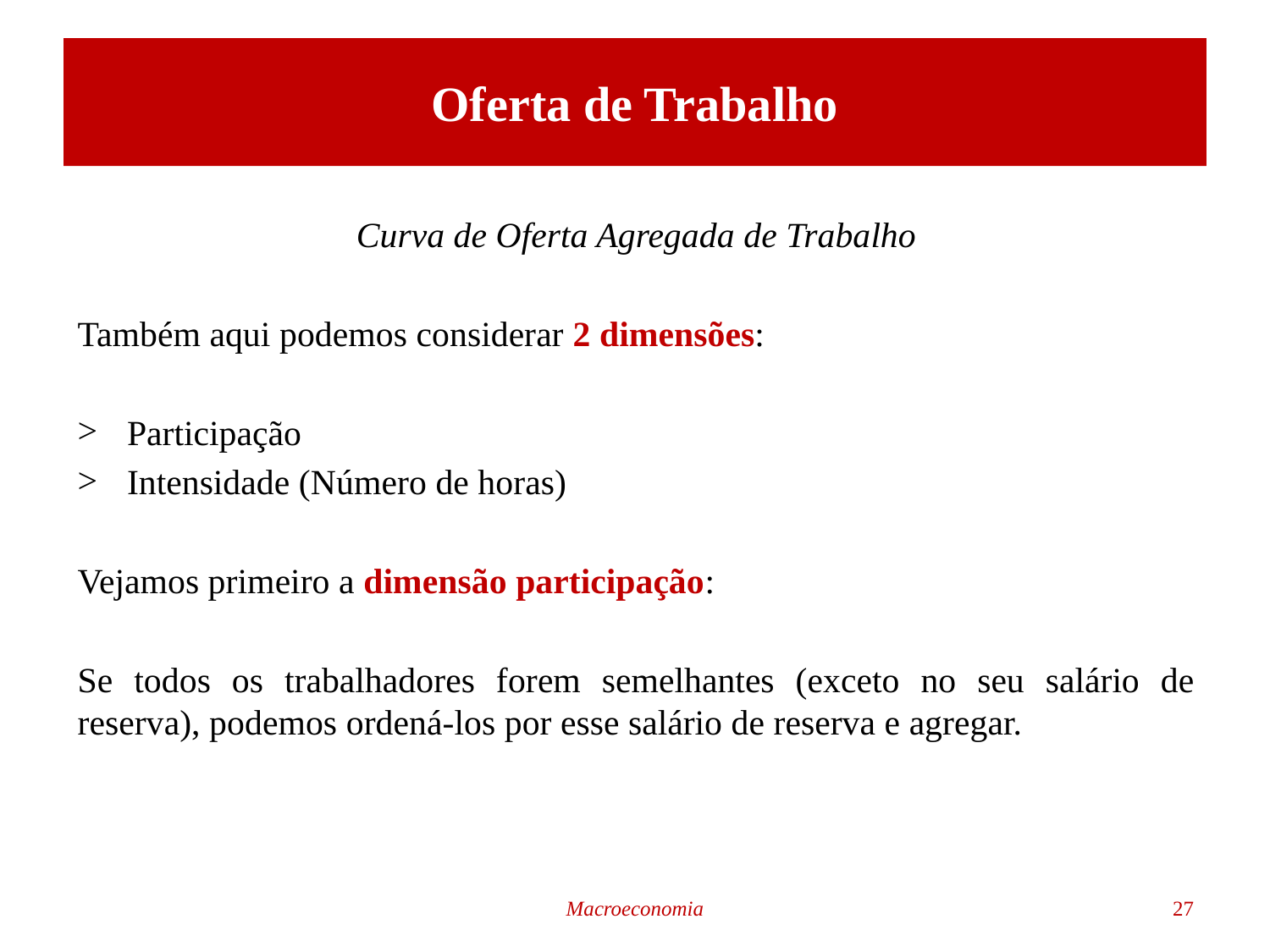

# Oferta de Trabalho
Curva de Oferta Agregada de Trabalho

Também aqui podemos considerar 2 dimensões:

Participação
Intensidade (Número de horas)

Vejamos primeiro a dimensão participação:

Se todos os trabalhadores forem semelhantes (exceto no seu salário de reserva), podemos ordená-los por esse salário de reserva e agregar.

Macroeconomia
27